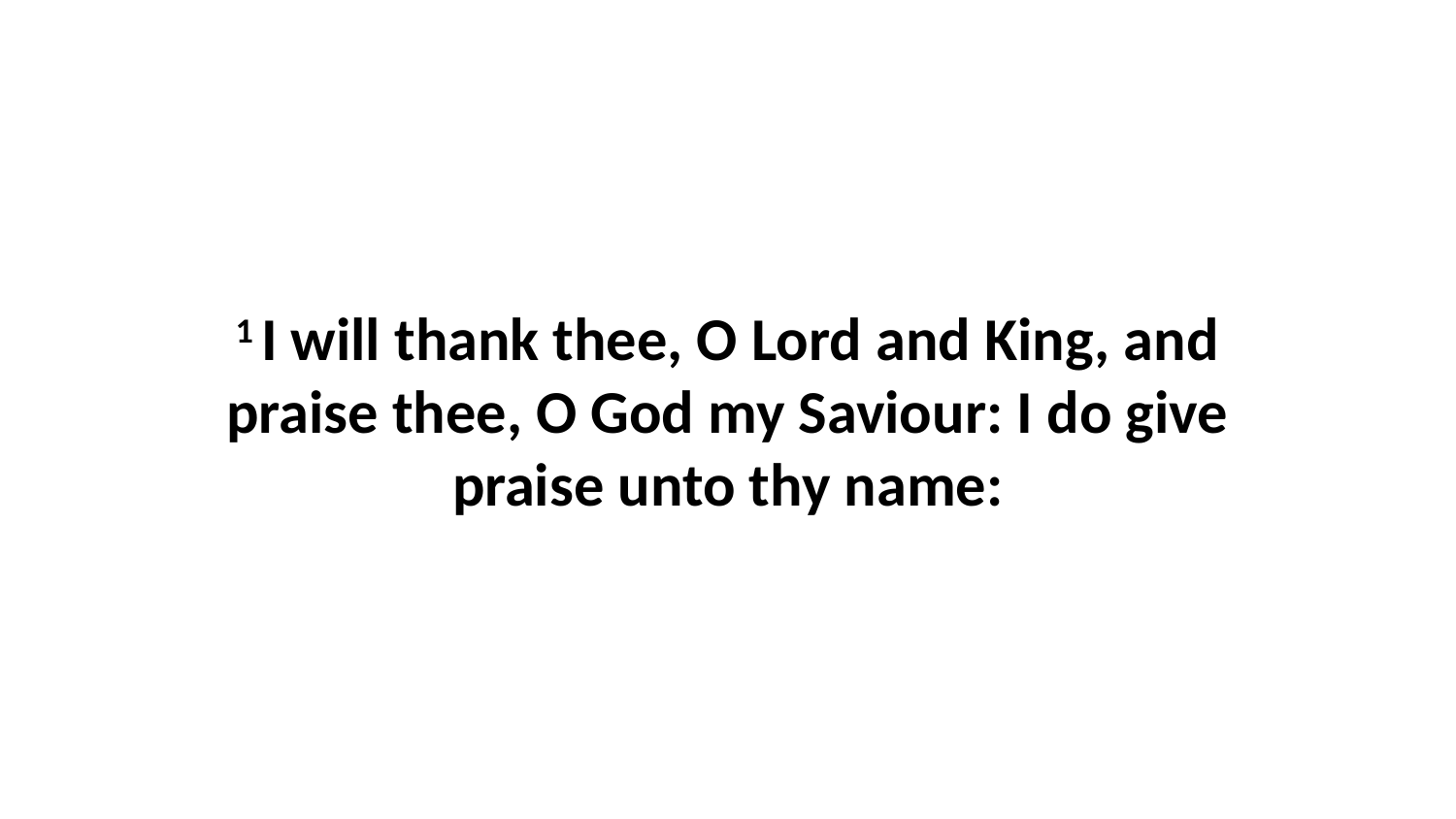

1 I will thank thee, O Lord and King, and praise thee, O God my Saviour: I do give praise unto thy name: